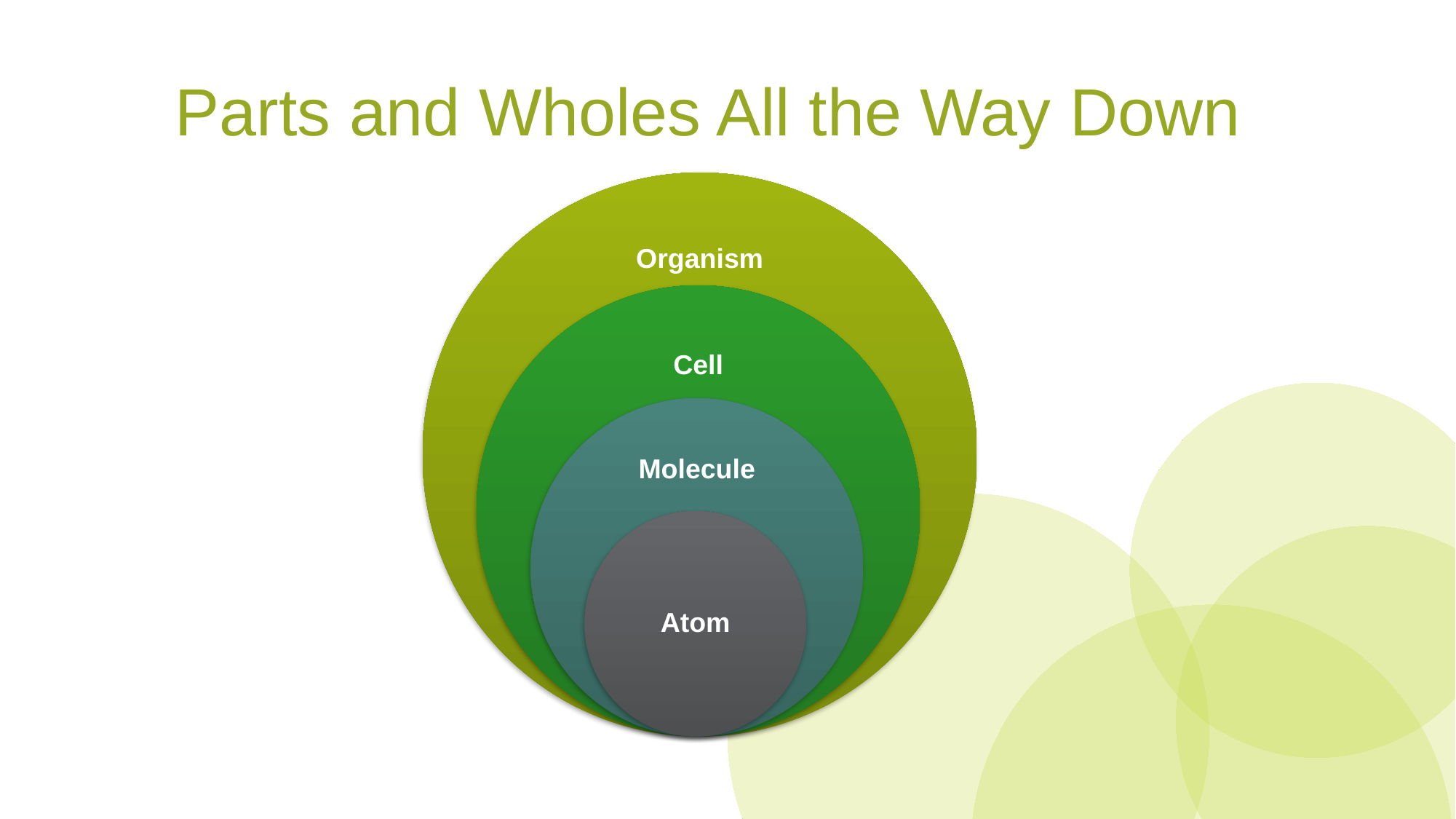

# Parts and Wholes All the Way Down
Organism
Cell
Molecule
Atom